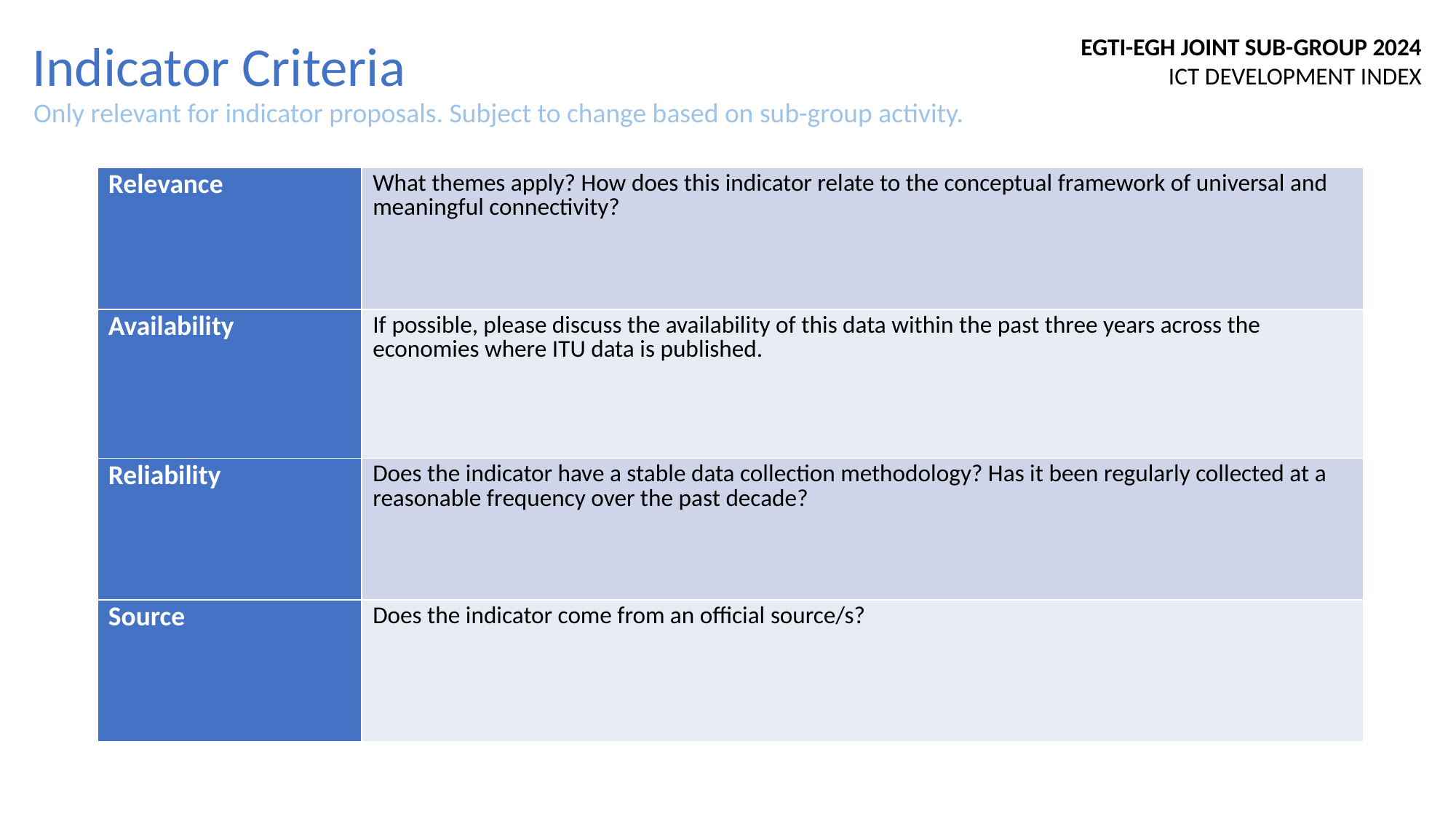

Indicator Criteria
EGTI-EGH JOINT SUB-GROUP 2024
ICT DEVELOPMENT INDEX
Only relevant for indicator proposals. Subject to change based on sub-group activity.
| Relevance | What themes apply? How does this indicator relate to the conceptual framework of universal and meaningful connectivity? |
| --- | --- |
| Availability | If possible, please discuss the availability of this data within the past three years across the economies where ITU data is published. |
| Reliability | Does the indicator have a stable data collection methodology? Has it been regularly collected at a reasonable frequency over the past decade? |
| Source | Does the indicator come from an official source/s? |